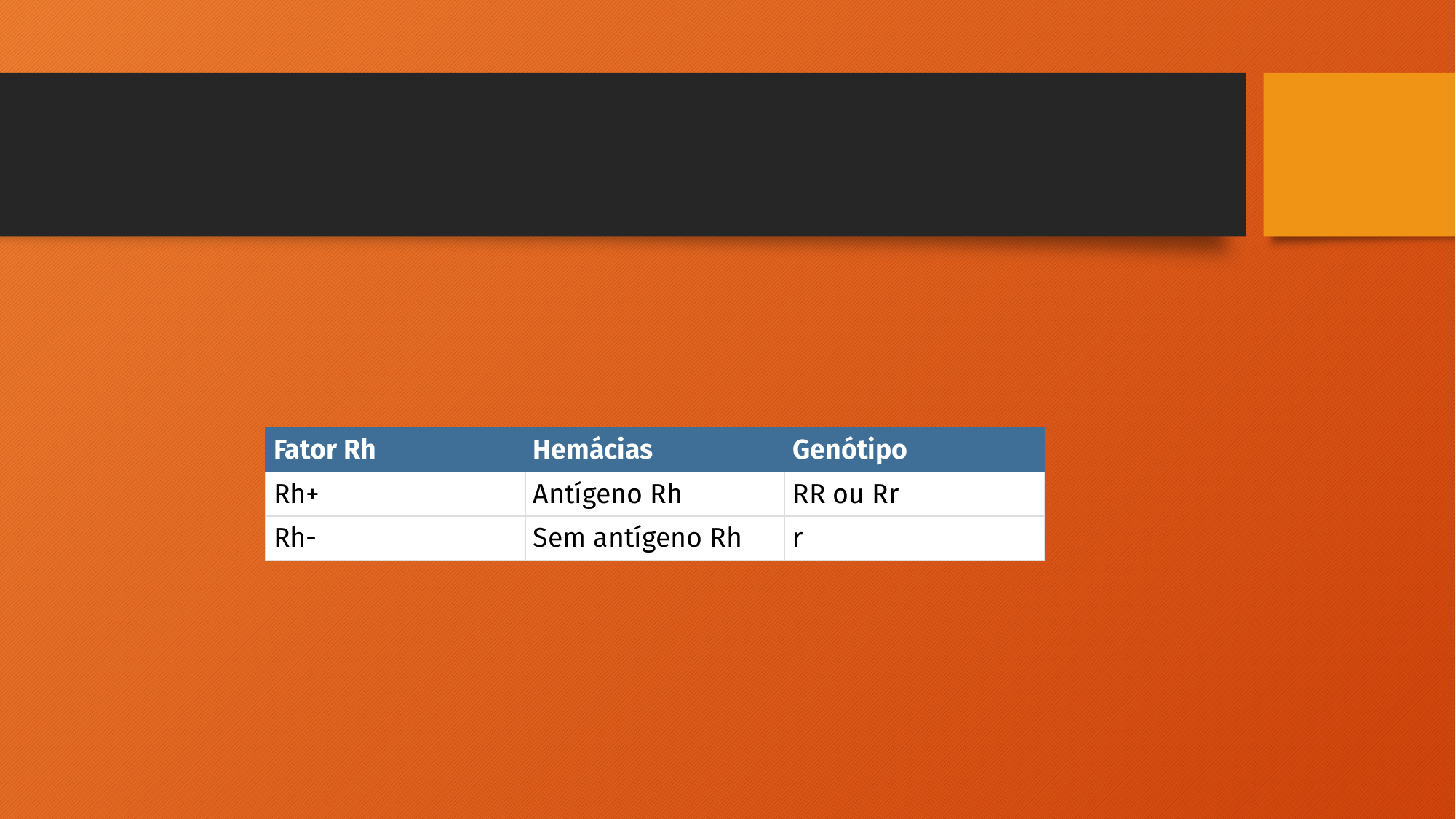

#
| Fator Rh | Hemácias | Genótipo |
| --- | --- | --- |
| Rh+ | Antígeno Rh | RR ou Rr |
| Rh- | Sem antígeno Rh | r |